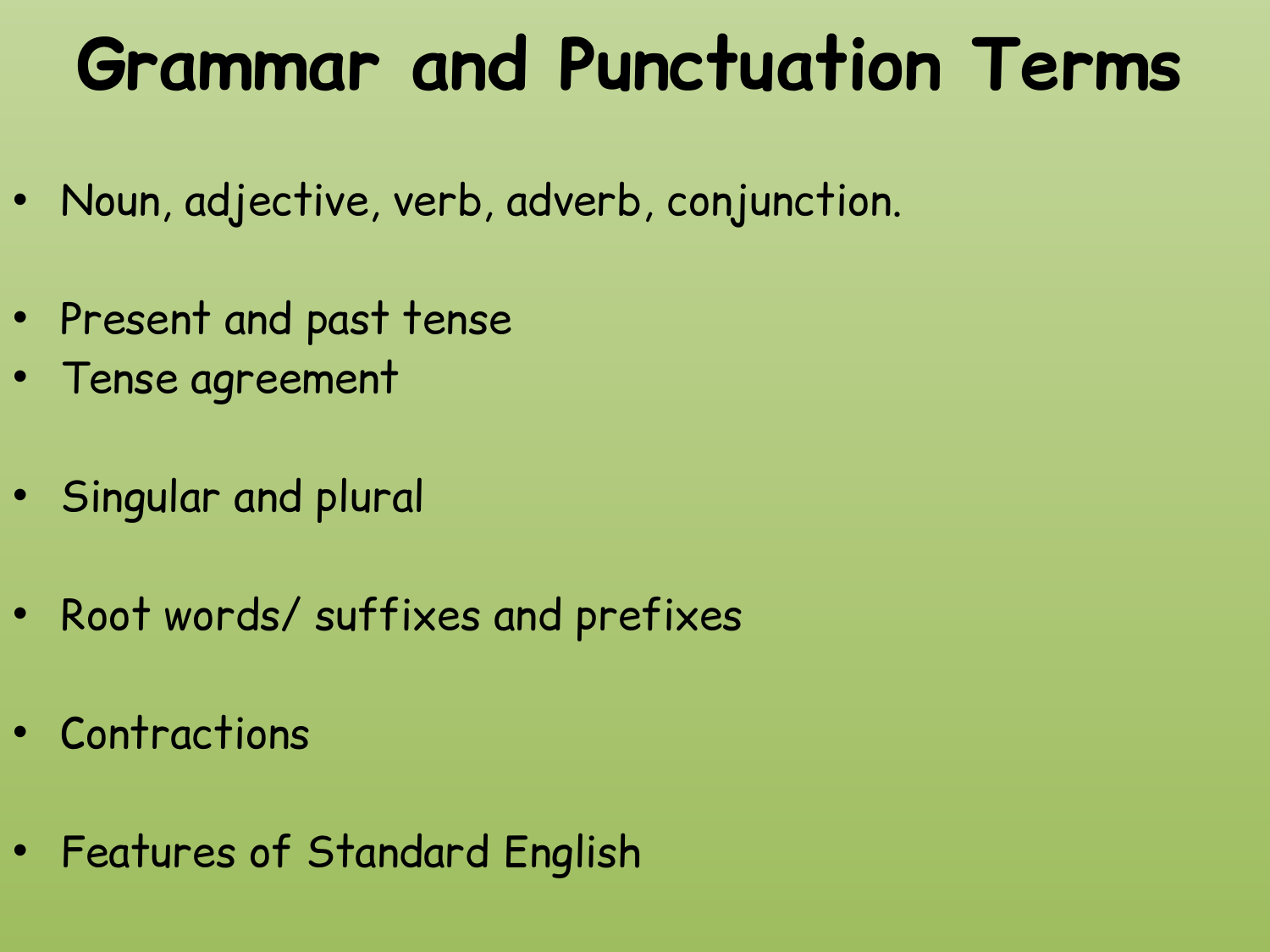

# Grammar and Punctuation Terms

Noun, adjective, verb, adverb, conjunction.

Present and past tense
Tense agreement

Singular and plural

Root words/ suffixes and prefixes

Contractions

Features of Standard English